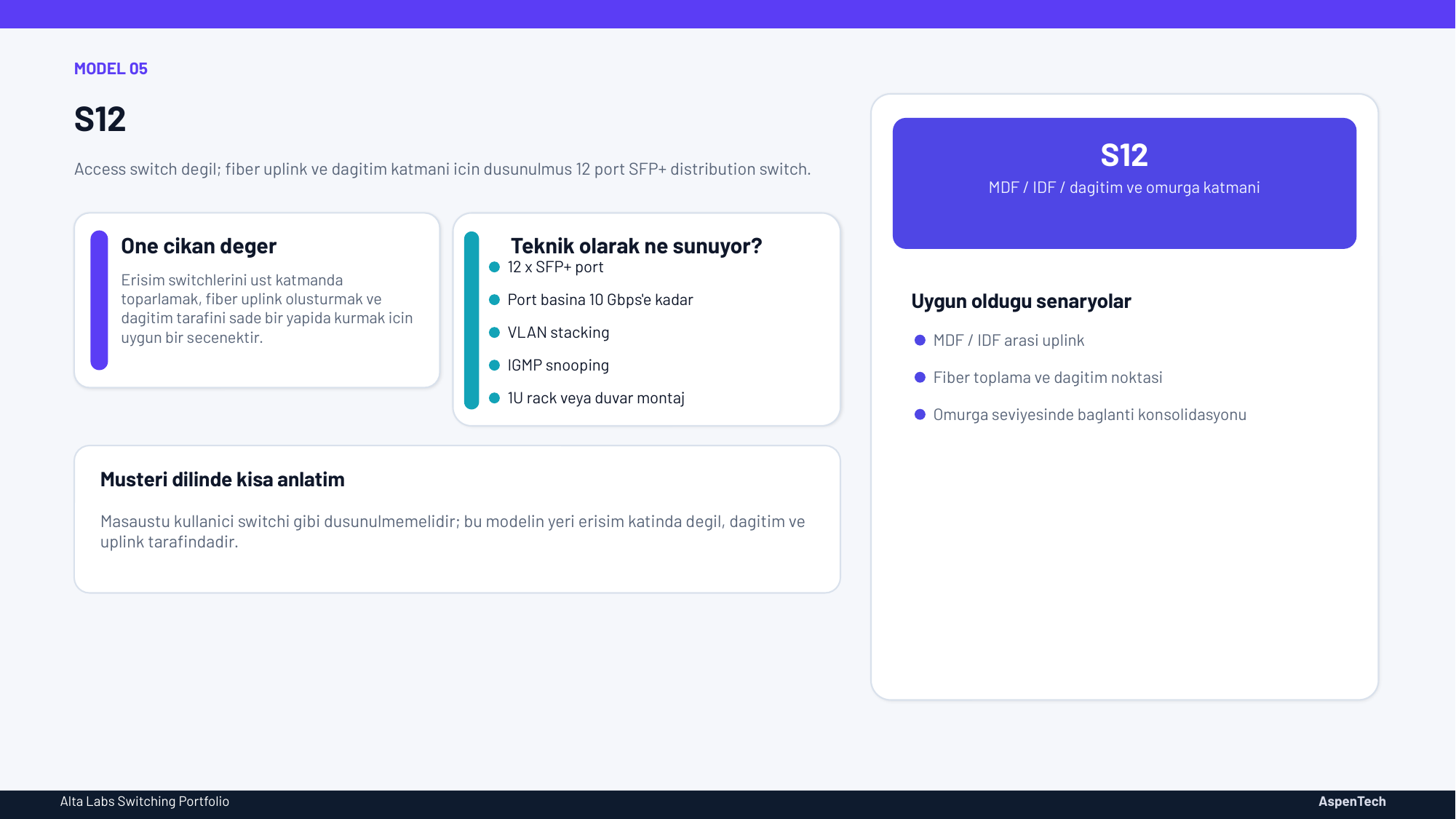

MODEL 05
S12

S12
Access switch degil; fiber uplink ve dagitim katmani icin dusunulmus 12 port SFP+ distribution switch.
MDF / IDF / dagitim ve omurga katmani

One cikan deger
Teknik olarak ne sunuyor?
12 x SFP+ port

Erisim switchlerini ust katmanda toparlamak, fiber uplink olusturmak ve dagitim tarafini sade bir yapida kurmak icin uygun bir secenektir.
Port basina 10 Gbps'e kadar
Uygun oldugu senaryolar

VLAN stacking

MDF / IDF arasi uplink

IGMP snooping

Fiber toplama ve dagitim noktasi

1U rack veya duvar montaj

Omurga seviyesinde baglanti konsolidasyonu

Musteri dilinde kisa anlatim
Masaustu kullanici switchi gibi dusunulmemelidir; bu modelin yeri erisim katinda degil, dagitim ve uplink tarafindadir.